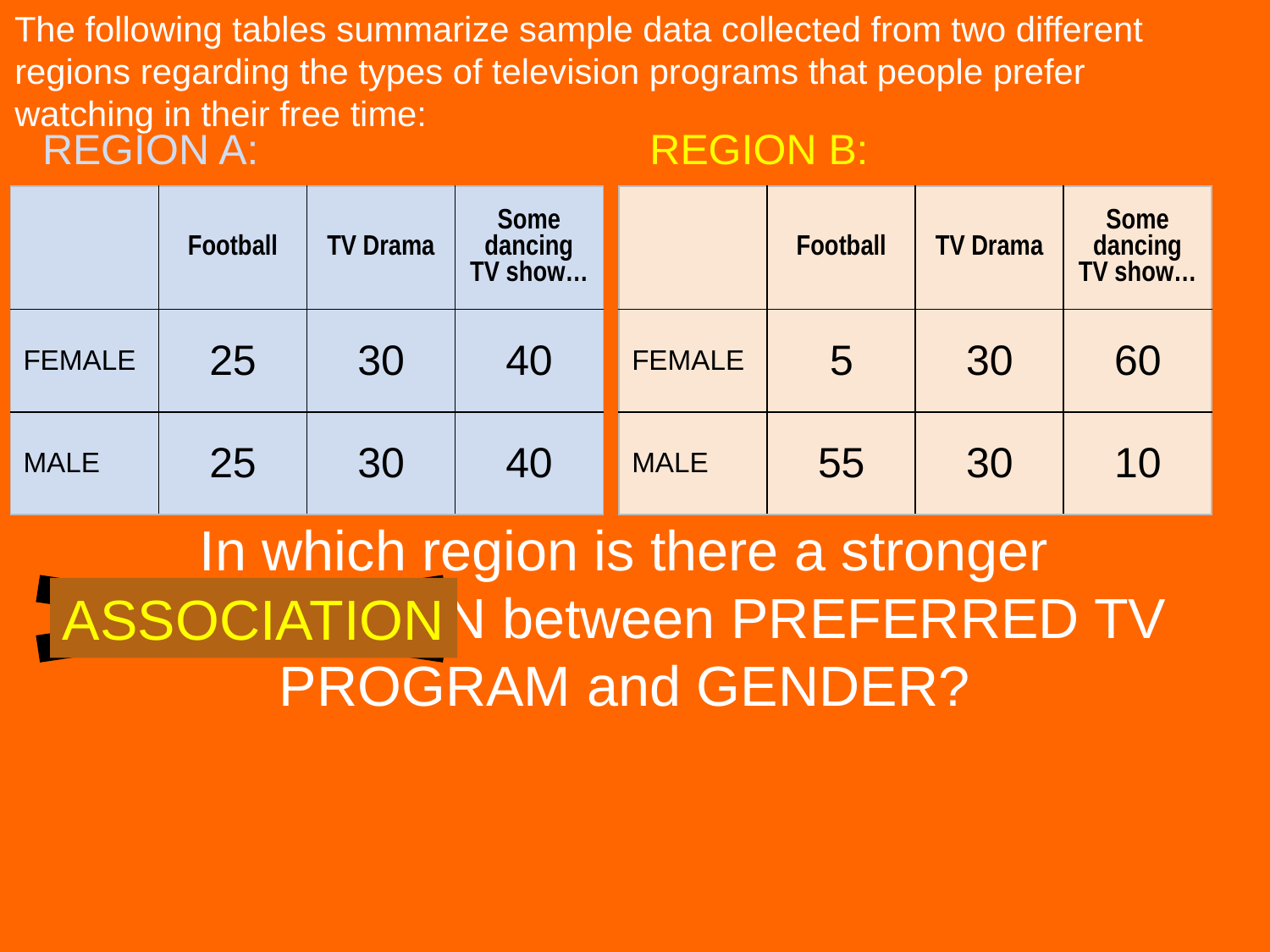

# The following tables summarize sample data collected from two different regions regarding the types of television programs that people prefer watching in their free time:
REGION A:
REGION B:
|  | Football | TV Drama | Some dancing TV show… |
| --- | --- | --- | --- |
| FEMALE | 25 | 30 | 40 |
| MALE | 25 | 30 | 40 |
|  | Football | TV Drama | Some dancing TV show… |
| --- | --- | --- | --- |
| FEMALE | 5 | 30 | 60 |
| MALE | 55 | 30 | 10 |
In which region is there a stronger CORRELATION between PREFERRED TV PROGRAM and GENDER?

ASSOCIATION